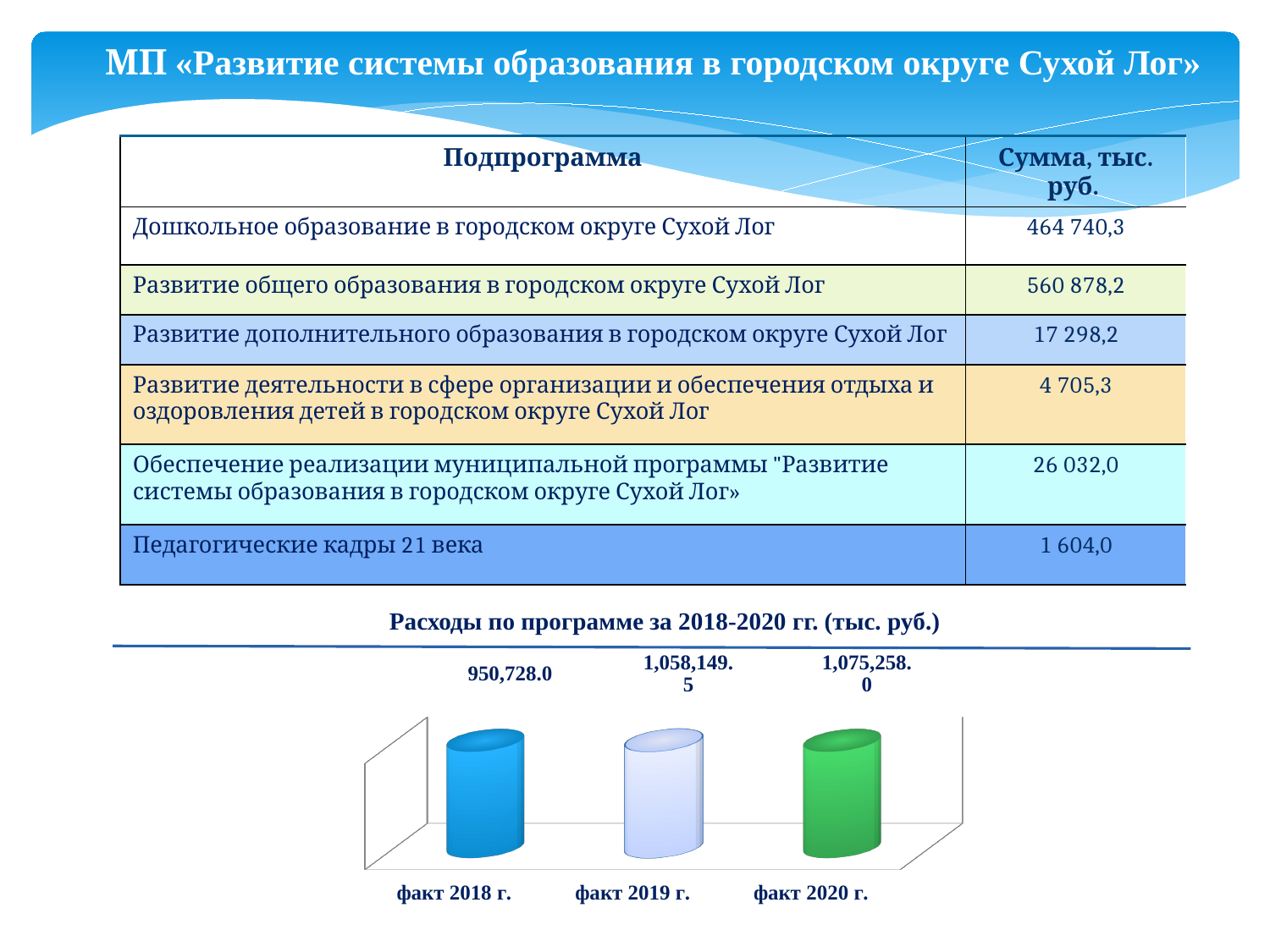

МП «Развитие системы образования в городском округе Сухой Лог»
| Подпрограмма | Сумма, тыс. руб. |
| --- | --- |
| Дошкольное образование в городском округе Сухой Лог | 464 740,3 |
| Развитие общего образования в городском округе Сухой Лог | 560 878,2 |
| Развитие дополнительного образования в городском округе Сухой Лог | 17 298,2 |
| Развитие деятельности в сфере организации и обеспечения отдыха и оздоровления детей в городском округе Сухой Лог | 4 705,3 |
| Обеспечение реализации муниципальной программы "Развитие системы образования в городском округе Сухой Лог» | 26 032,0 |
| Педагогические кадры 21 века | 1 604,0 |
   Расходы по программе за 2018-2020 гг. (тыс. руб.)

[unsupported chart]